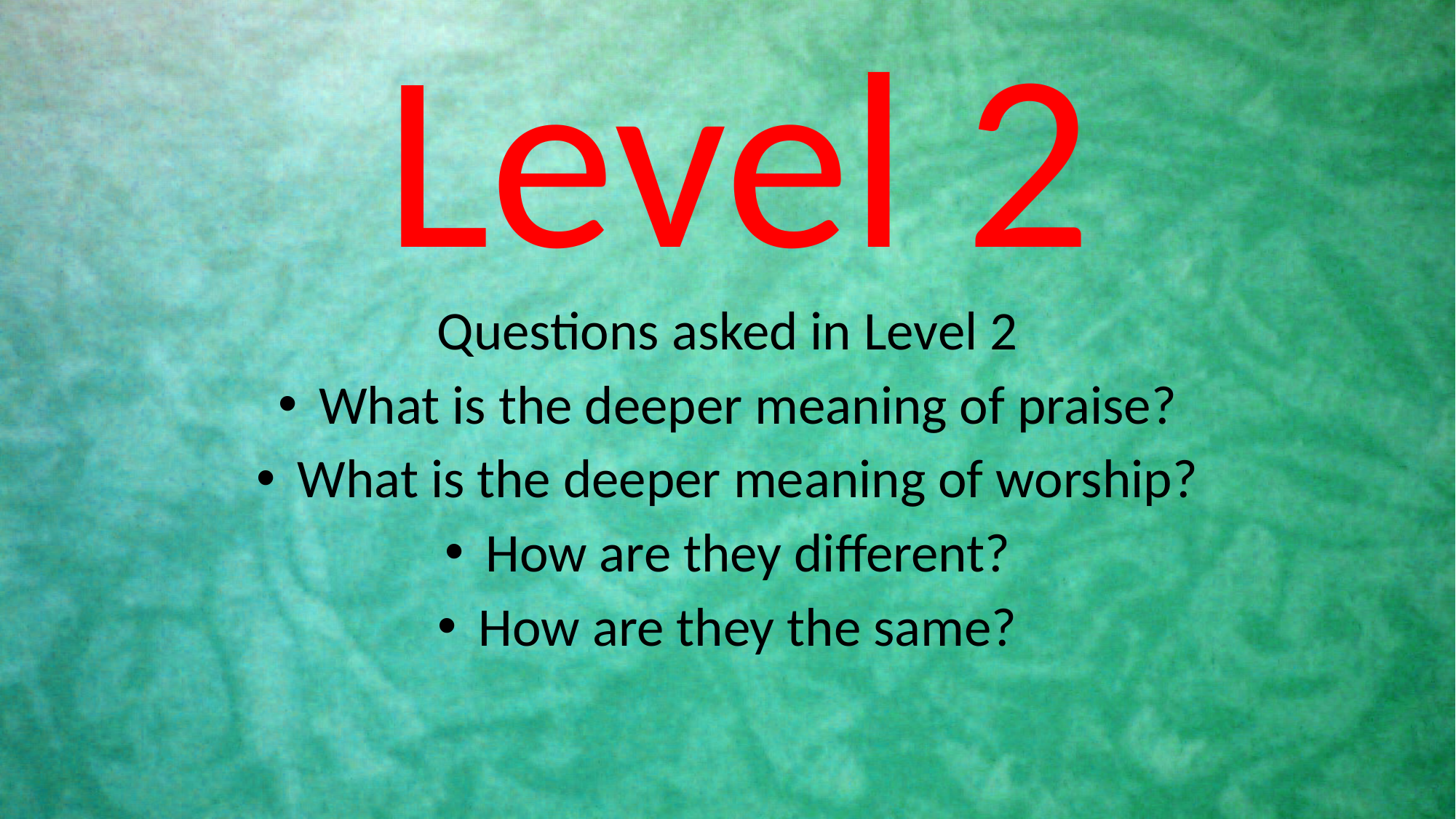

# Level 2
Questions asked in Level 2
What is the deeper meaning of praise?
What is the deeper meaning of worship?
How are they different?
How are they the same?